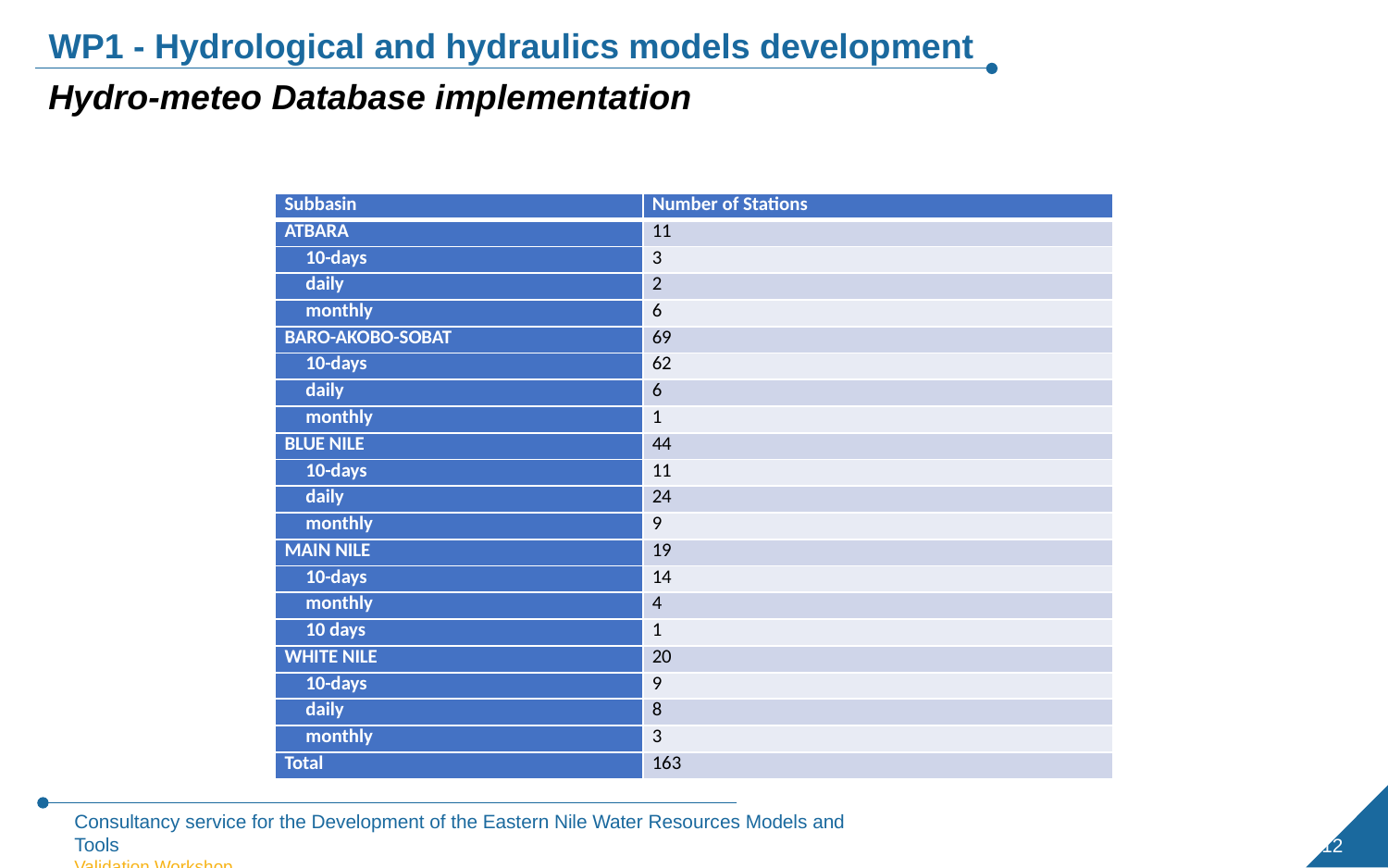

WP1 - Hydrological and hydraulics models development
Hydro-meteo Database implementation
| Subbasin | Number of Stations |
| --- | --- |
| ATBARA | 11 |
| 10-days | 3 |
| daily | 2 |
| monthly | 6 |
| BARO-AKOBO-SOBAT | 69 |
| 10-days | 62 |
| daily | 6 |
| monthly | 1 |
| BLUE NILE | 44 |
| 10-days | 11 |
| daily | 24 |
| monthly | 9 |
| MAIN NILE | 19 |
| 10-days | 14 |
| monthly | 4 |
| 10 days | 1 |
| WHITE NILE | 20 |
| 10-days | 9 |
| daily | 8 |
| monthly | 3 |
| Total | 163 |